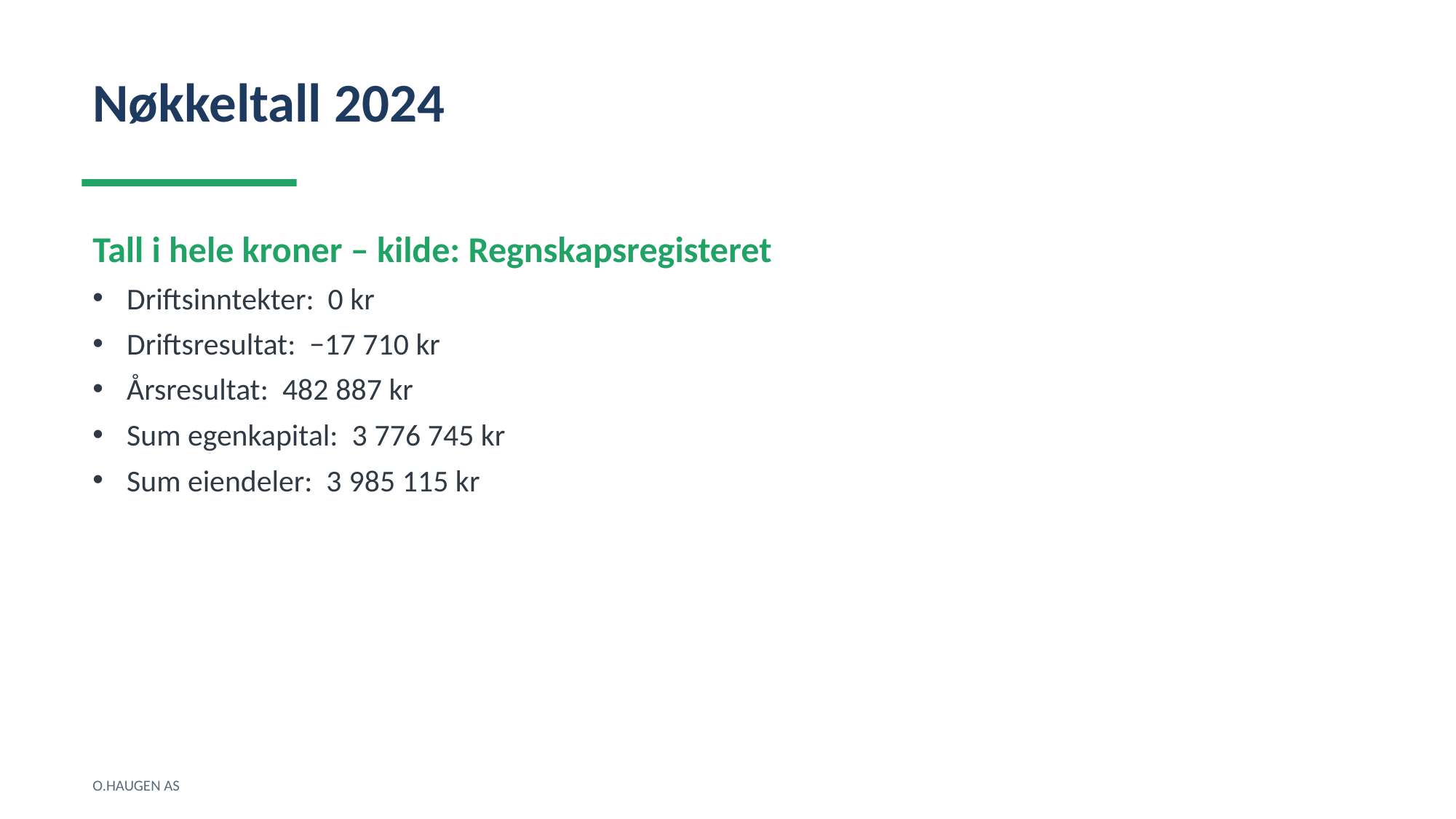

Nøkkeltall 2024

Tall i hele kroner – kilde: Regnskapsregisteret
Driftsinntekter:  0 kr
Driftsresultat:  −17 710 kr
Årsresultat:  482 887 kr
Sum egenkapital:  3 776 745 kr
Sum eiendeler:  3 985 115 kr
O.HAUGEN AS